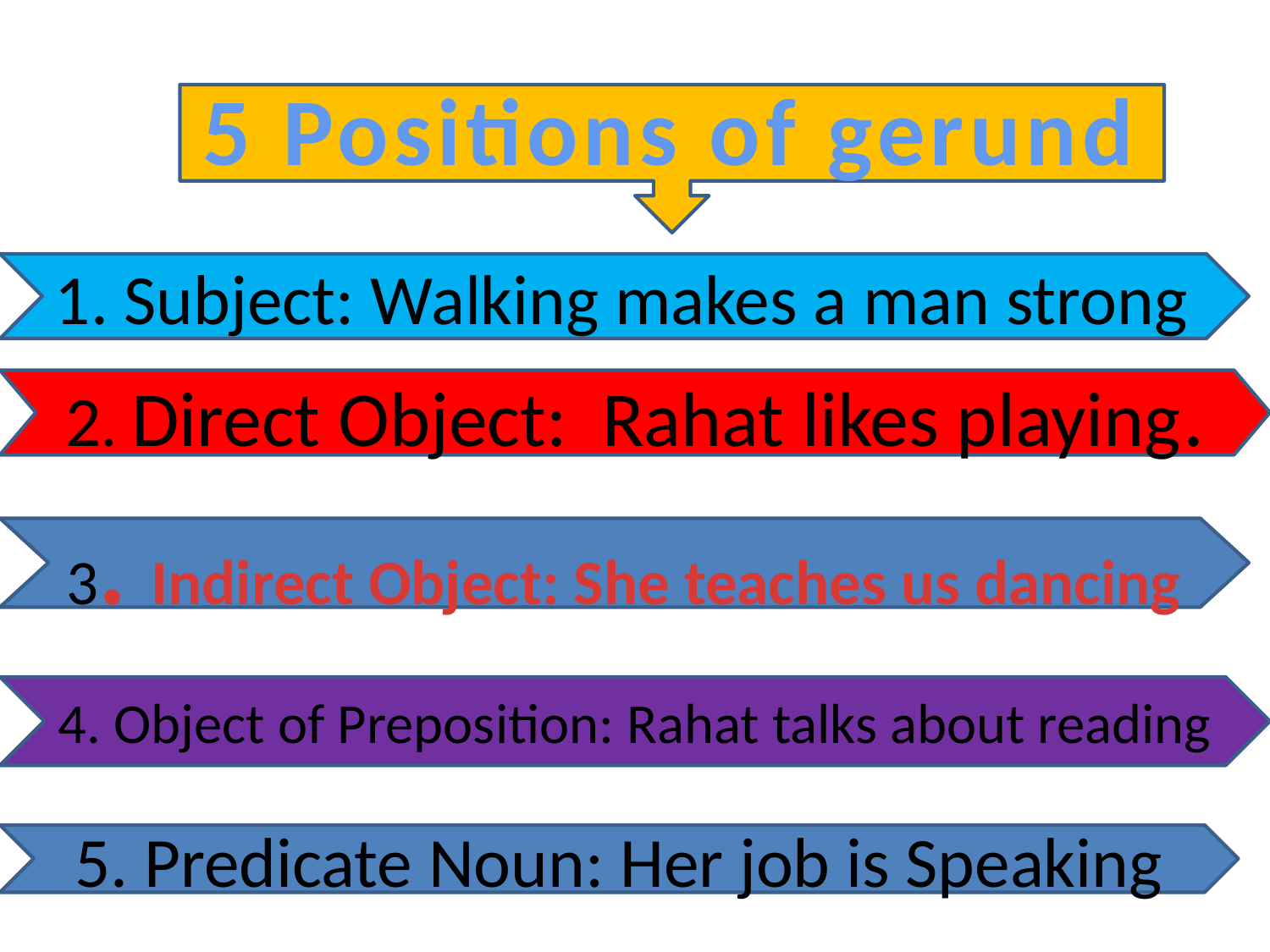

5 Positions of gerund

1. Subject: Walking makes a man strong
2. Direct Object:  Rahat likes playing.
3. Indirect Object: She teaches us dancing
4. Object of Preposition: Rahat talks about reading
5. Predicate Noun: Her job is Speaking